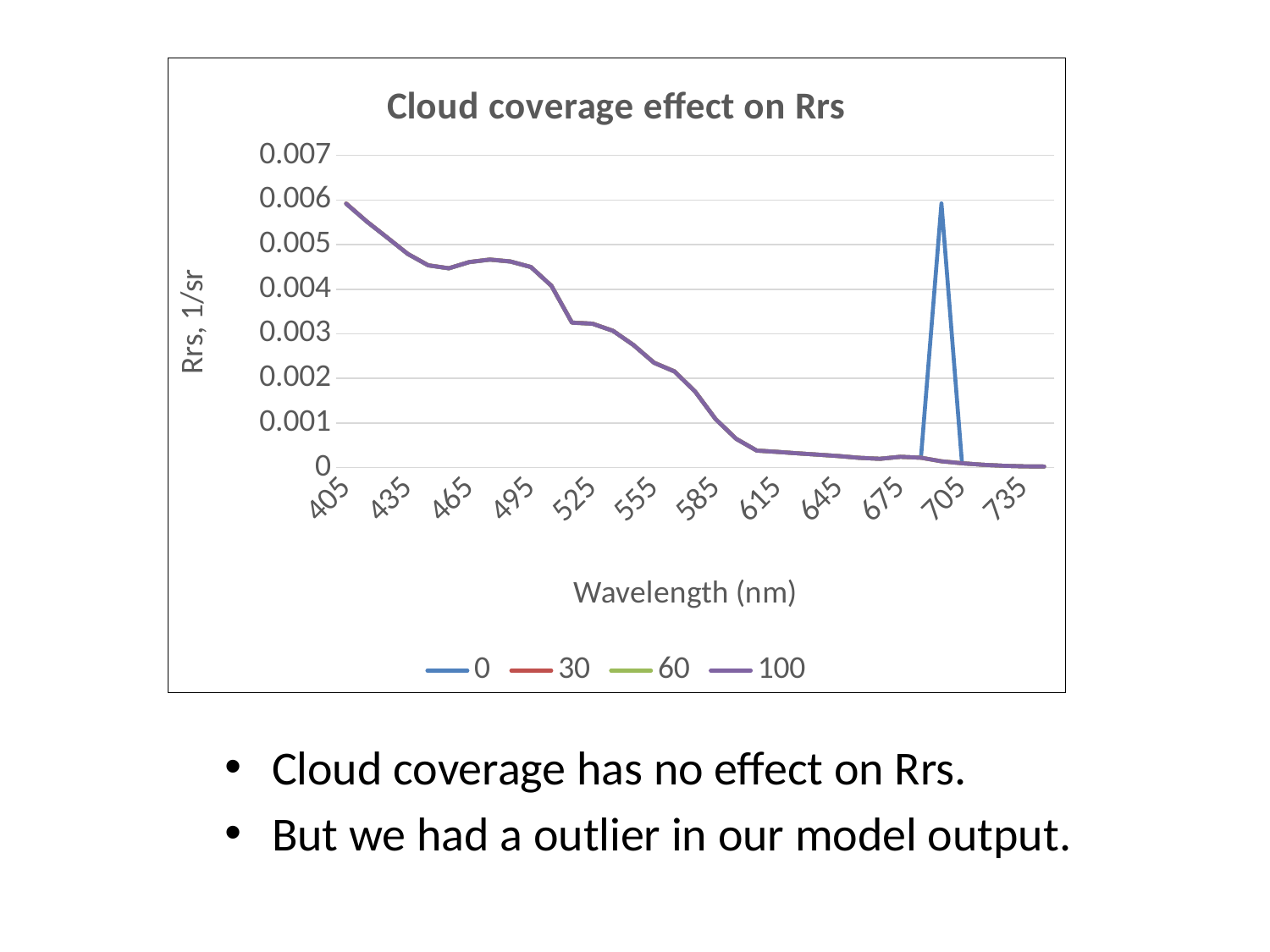

### Chart: Cloud coverage effect on Rrs

| Category | 0 | 30 | 60 | 100 |
|---|---|---|---|---|
| 405.0 | 0.0059168 | 0.0059234 | 0.005921 | 0.005921 |
| 415.0 | 0.0055174 | 0.0055226 | 0.0055214 | 0.0055214 |
| 425.0 | 0.0051564 | 0.0051609 | 0.0051601 | 0.0051601 |
| 435.0 | 0.0047902 | 0.0047938 | 0.0047934 | 0.0047934 |
| 445.0 | 0.0045346 | 0.0045377 | 0.0045371 | 0.0045371 |
| 455.0 | 0.0044676 | 0.0044704 | 0.0044703 | 0.0044703 |
| 465.0 | 0.0046064 | 0.0046096 | 0.0046106 | 0.0046106 |
| 475.0 | 0.004662 | 0.0046652 | 0.0046669 | 0.0046669 |
| 485.0 | 0.004619 | 0.0046221 | 0.004624 | 0.004624 |
| 495.0 | 0.0044956 | 0.0044984 | 0.0045003 | 0.0045003 |
| 505.0 | 0.0040753 | 0.0040772 | 0.0040771 | 0.0040771 |
| 515.0 | 0.0032539 | 0.0032542 | 0.0032511 | 0.0032511 |
| 525.0 | 0.0032289 | 0.003229 | 0.0032261 | 0.0032261 |
| 535.0 | 0.0030694 | 0.0030693 | 0.0030663 | 0.0030663 |
| 545.0 | 0.0027518 | 0.0027512 | 0.0027475 | 0.0027475 |
| 555.0 | 0.0023556 | 0.0023544 | 0.0023502 | 0.0023502 |
| 565.0 | 0.0021601 | 0.0021587 | 0.0021544 | 0.0021544 |
| 575.0 | 0.0017096 | 0.0017079 | 0.0017035 | 0.0017035 |
| 585.0 | 0.001089 | 0.0010875 | 0.0010838 | 0.0010838 |
| 595.0 | 0.00064777 | 0.00064668 | 0.00064434 | 0.00064434 |
| 605.0 | 0.00038356 | 0.00038288 | 0.00038149 | 0.00038149 |
| 615.0 | 0.0003543 | 0.00035365 | 0.00035237 | 0.00035237 |
| 625.0 | 0.00032107 | 0.00032047 | 0.00031932 | 0.00031932 |
| 635.0 | 0.00029086 | 0.00029031 | 0.00028929 | 0.00028929 |
| 645.0 | 0.00026 | 0.00025952 | 0.00025863 | 0.00025863 |
| 655.0 | 0.00022056 | 0.00022015 | 0.00021945 | 0.00021945 |
| 665.0 | 0.00019801 | 0.00019773 | 0.00019729 | 0.00019729 |
| 675.0 | 0.00024246 | 0.00024236 | 0.00024247 | 0.00024247 |
| 685.0 | 0.00022187 | 0.00022179 | 0.00022194 | 0.00022194 |
| 695.0 | 0.0059245 | 0.0001423 | 0.00014206 | 0.00014206 |
| 705.0 | 9.795e-05 | 9.7781e-05 | 9.7514e-05 | 9.7514e-05 |
| 715.0 | 6.4841e-05 | 6.4729e-05 | 6.4552e-05 | 6.4552e-05 |
| 725.0 | 4.2395e-05 | 4.2326e-05 | 4.2218e-05 | 4.2218e-05 |
| 735.0 | 2.8295e-05 | 2.8249e-05 | 2.8177e-05 | 2.8177e-05 |
| 745.0 | 2.367e-05 | 2.363e-05 | 2.3571e-05 | 2.3571e-05 |
Cloud coverage has no effect on Rrs.
But we had a outlier in our model output.